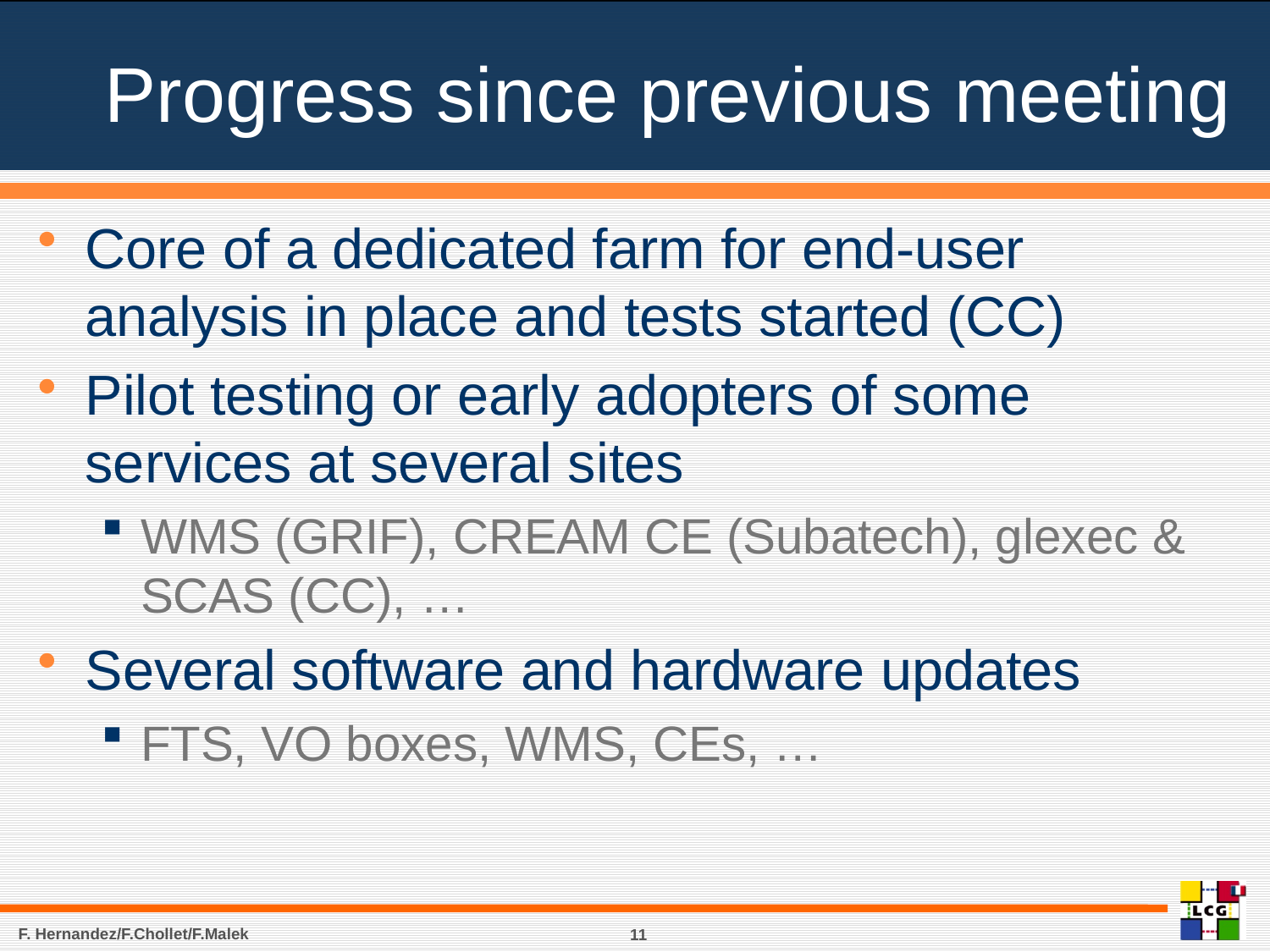

# Progress since previous meeting
Core of a dedicated farm for end-user analysis in place and tests started (CC)
Pilot testing or early adopters of some services at several sites
WMS (GRIF), CREAM CE (Subatech), glexec & SCAS (CC), …
Several software and hardware updates
FTS, VO boxes, WMS, CEs, …

F. Hernandez/F.Chollet/F.Malek
11